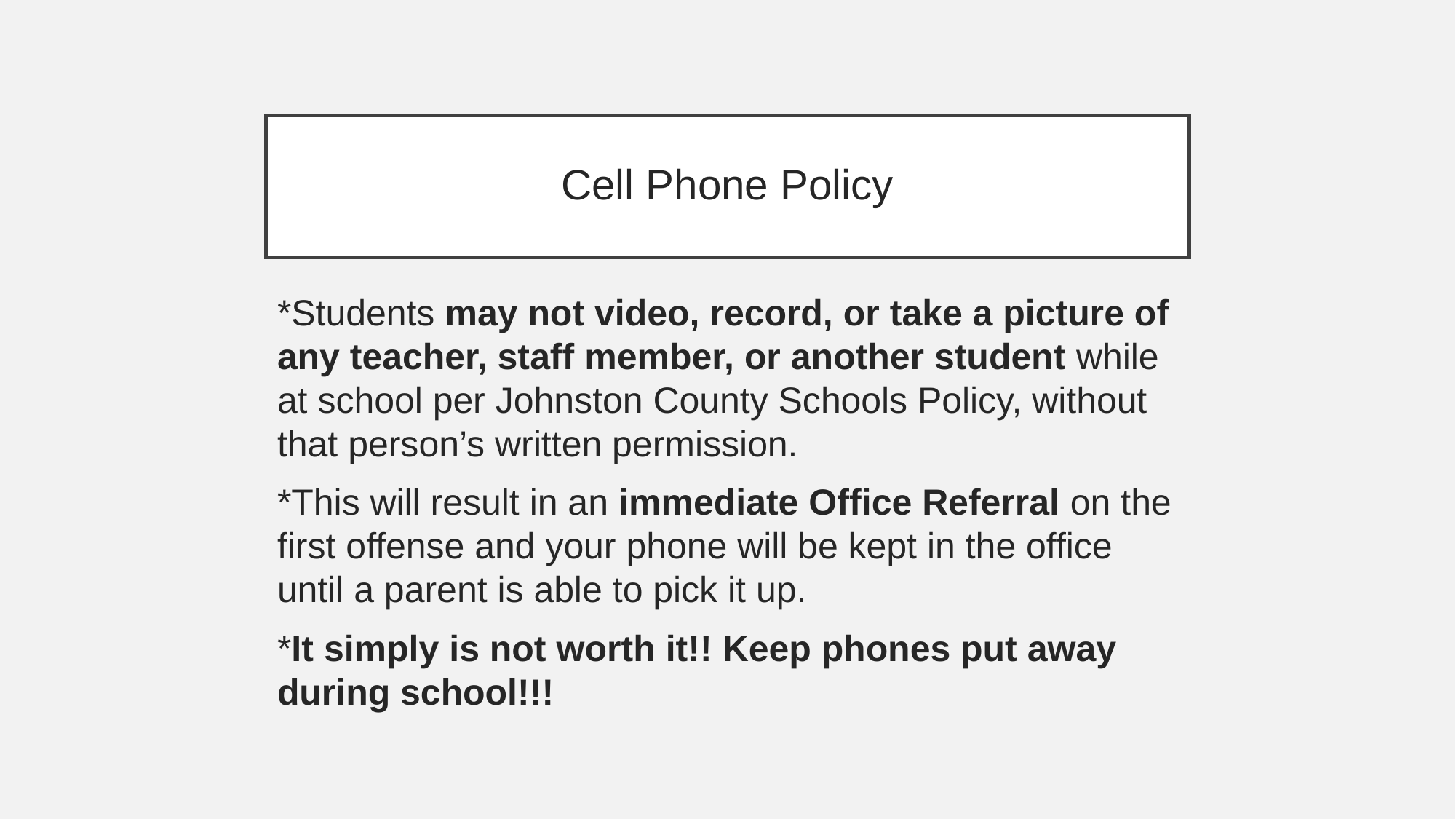

# Cell Phone Policy
*Students may not video, record, or take a picture of any teacher, staff member, or another student while at school per Johnston County Schools Policy, without that person’s written permission.
*This will result in an immediate Office Referral on the first offense and your phone will be kept in the office until a parent is able to pick it up.
*It simply is not worth it!! Keep phones put away during school!!!